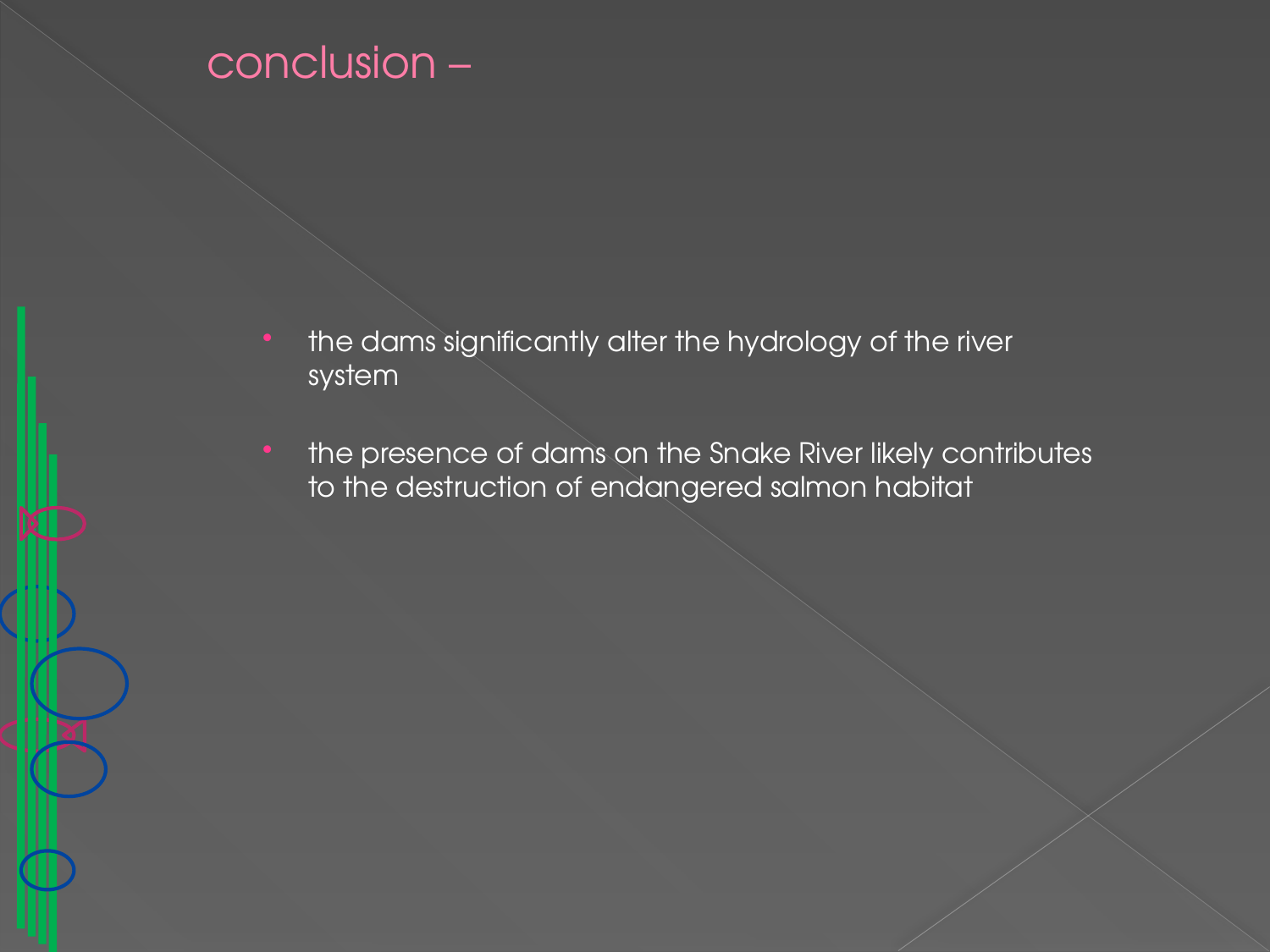

conclusion –

the dams significantly alter the hydrology of the river system

the presence of dams on the Snake River likely contributes to the destruction of endangered salmon habitat